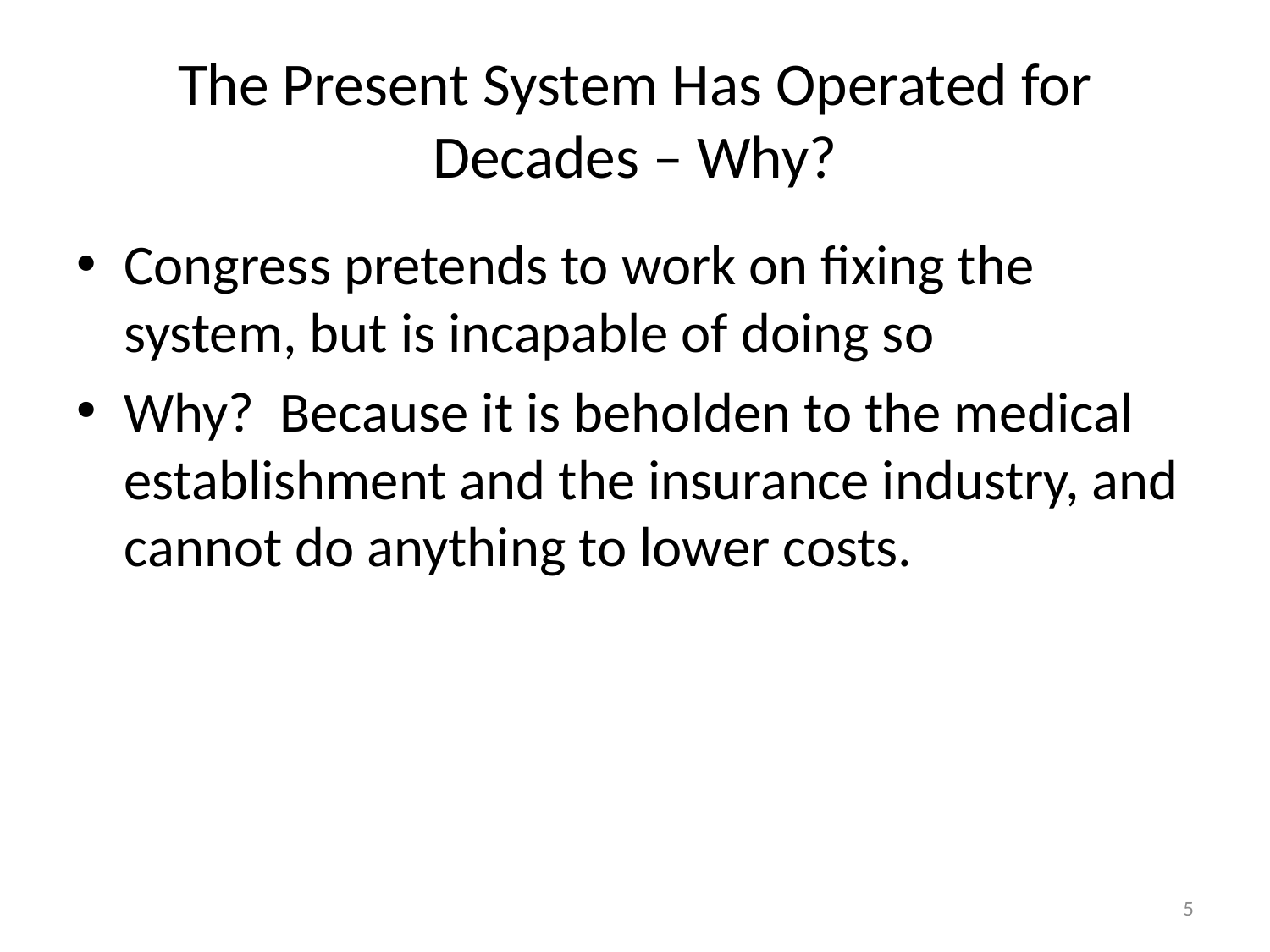

# The Present System Has Operated for Decades – Why?
Congress pretends to work on fixing the system, but is incapable of doing so
Why?  Because it is beholden to the medical establishment and the insurance industry, and cannot do anything to lower costs.
5